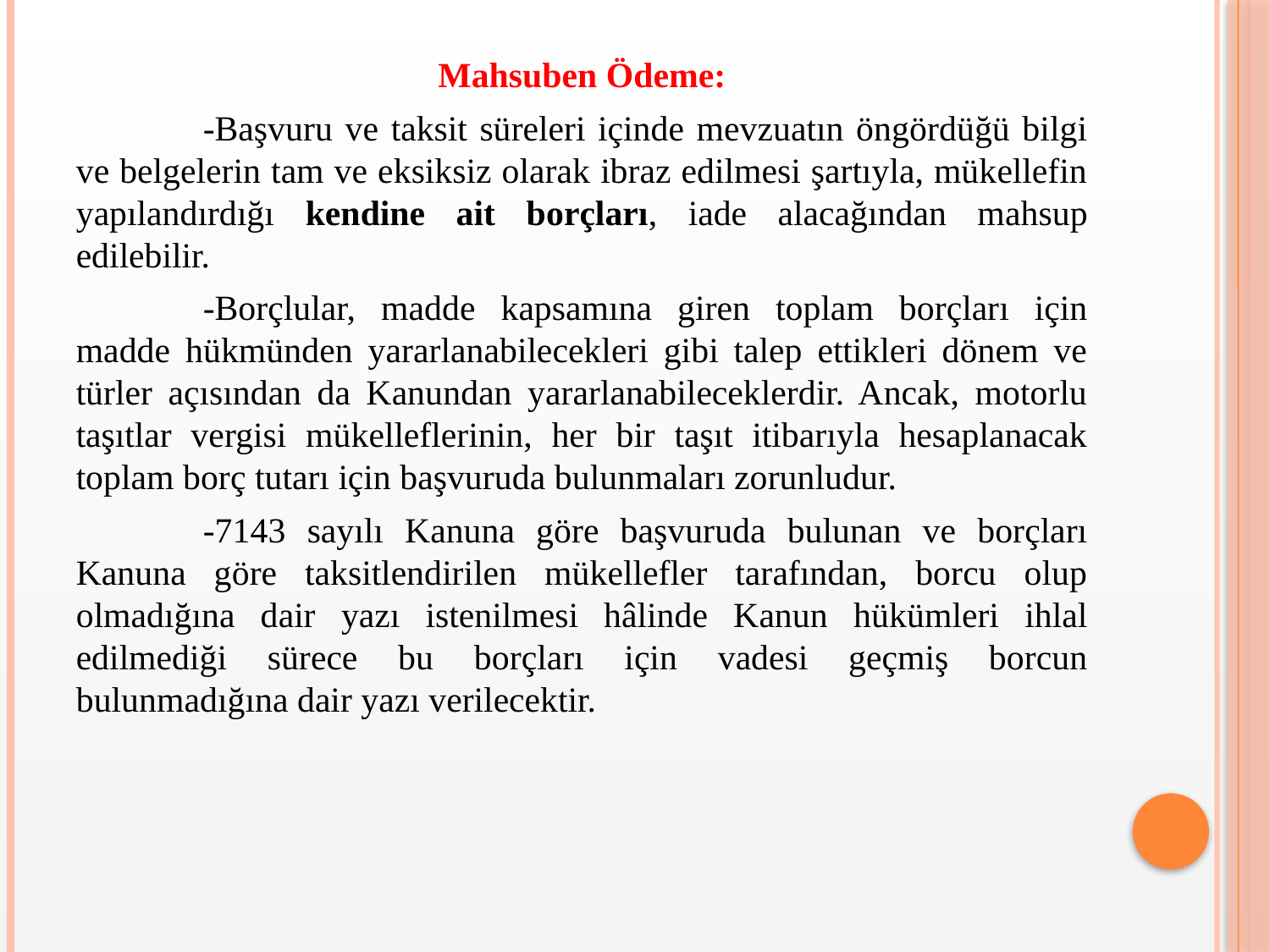

Mahsuben Ödeme:
	-Başvuru ve taksit süreleri içinde mevzuatın öngördüğü bilgi ve belgelerin tam ve eksiksiz olarak ibraz edilmesi şartıyla, mükellefin yapılandırdığı kendine ait borçları, iade alacağından mahsup edilebilir.
	-Borçlular, madde kapsamına giren toplam borçları için madde hükmünden yararlanabilecekleri gibi talep ettikleri dönem ve türler açısından da Kanundan yararlanabileceklerdir. Ancak, motorlu taşıtlar vergisi mükelleflerinin, her bir taşıt itibarıyla hesaplanacak toplam borç tutarı için başvuruda bulunmaları zorunludur.
	-7143 sayılı Kanuna göre başvuruda bulunan ve borçları Kanuna göre taksitlendirilen mükellefler tarafından, borcu olup olmadığına dair yazı istenilmesi hâlinde Kanun hükümleri ihlal edilmediği sürece bu borçları için vadesi geçmiş borcun bulunmadığına dair yazı verilecektir.